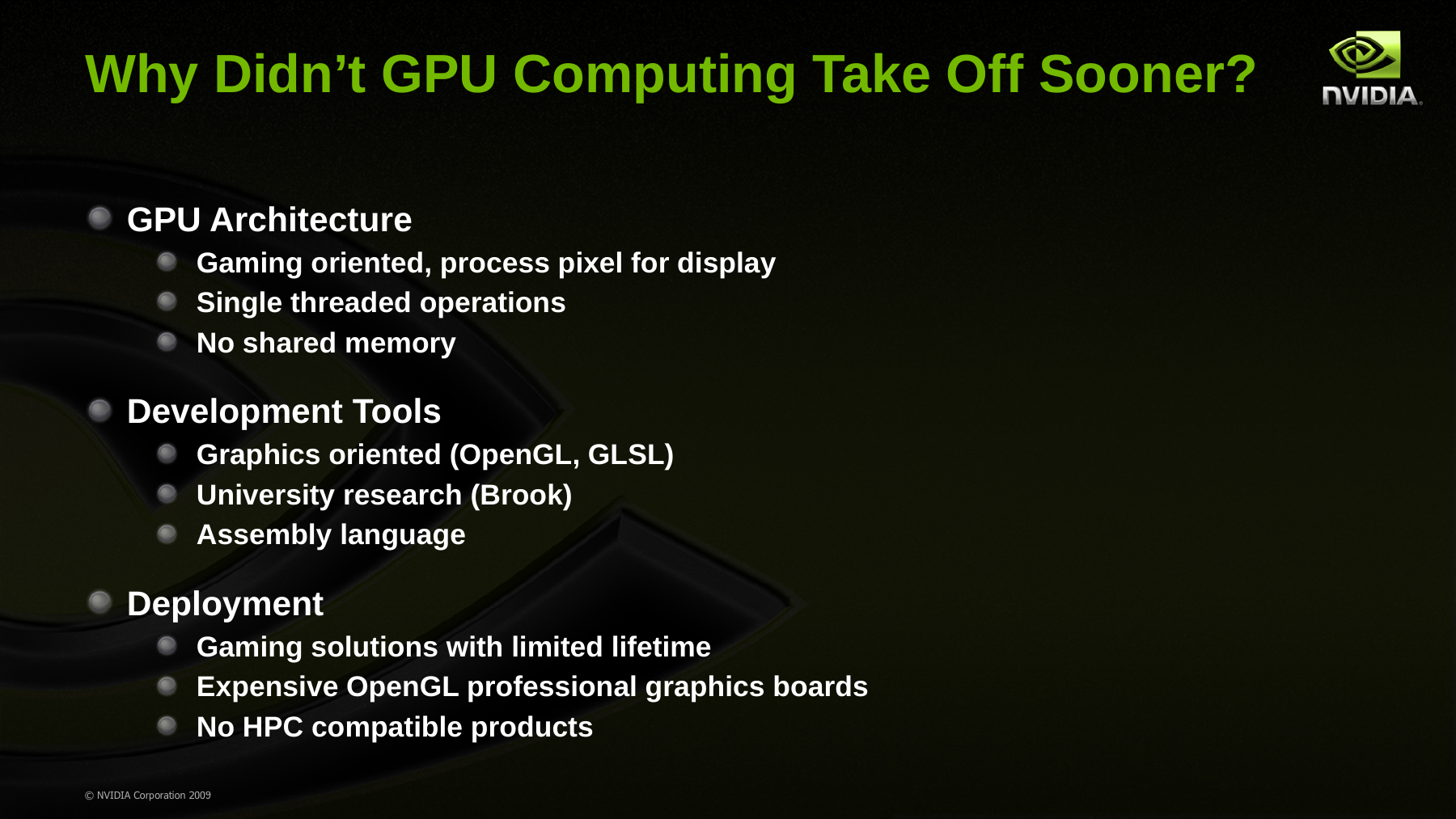

# Why Didn’t GPU Computing Take Off Sooner?
GPU Architecture
Gaming oriented, process pixel for display
Single threaded operations
No shared memory

Development Tools
Graphics oriented (OpenGL, GLSL)
University research (Brook)
Assembly language

Deployment
Gaming solutions with limited lifetime
Expensive OpenGL professional graphics boards
No HPC compatible products